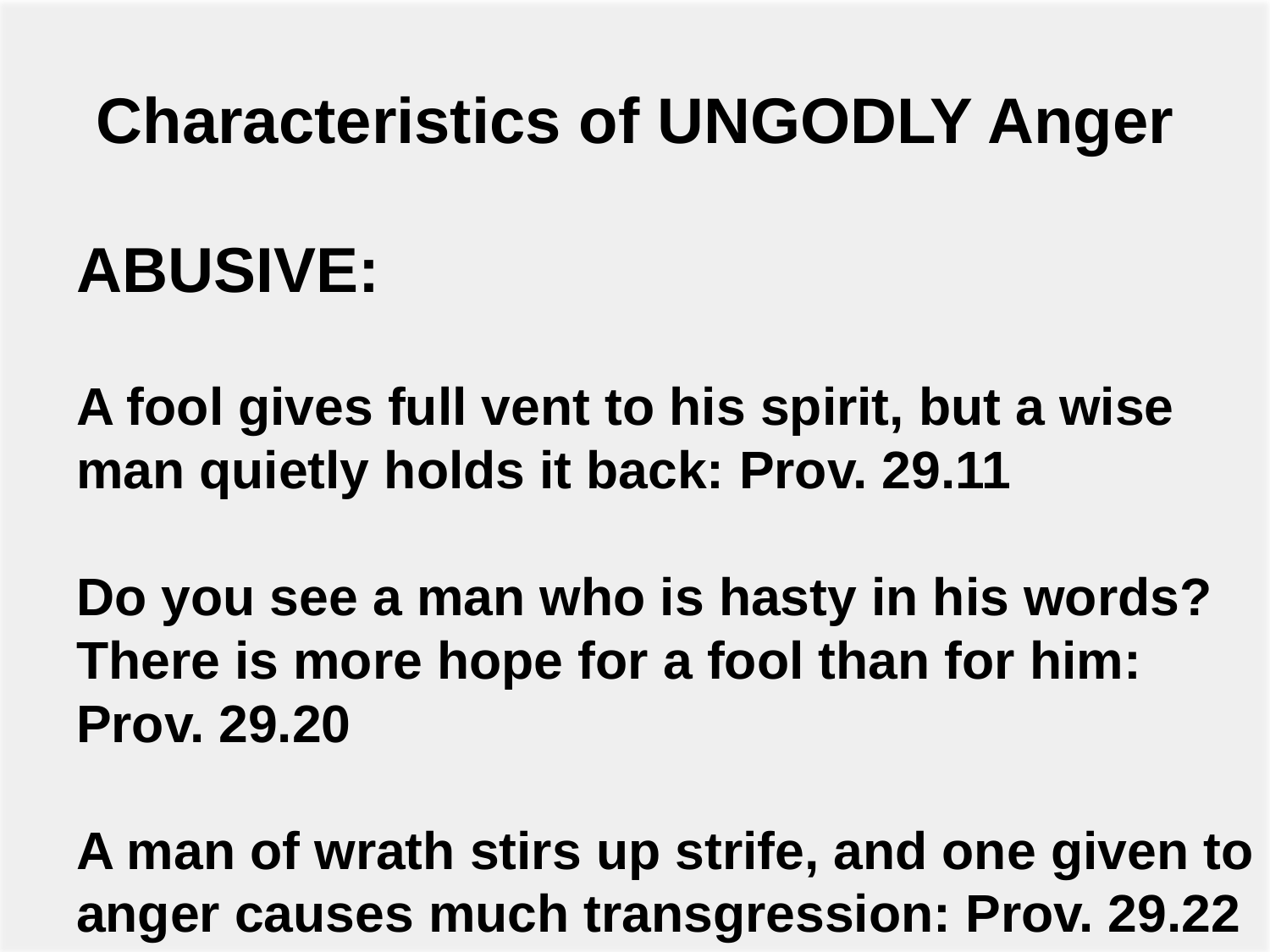

# Characteristics of UNGODLY Anger
ABUSIVE:

A fool gives full vent to his spirit, but a wise man quietly holds it back: Prov. 29.11

Do you see a man who is hasty in his words? There is more hope for a fool than for him: Prov. 29.20

A man of wrath stirs up strife, and one given to anger causes much transgression: Prov. 29.22